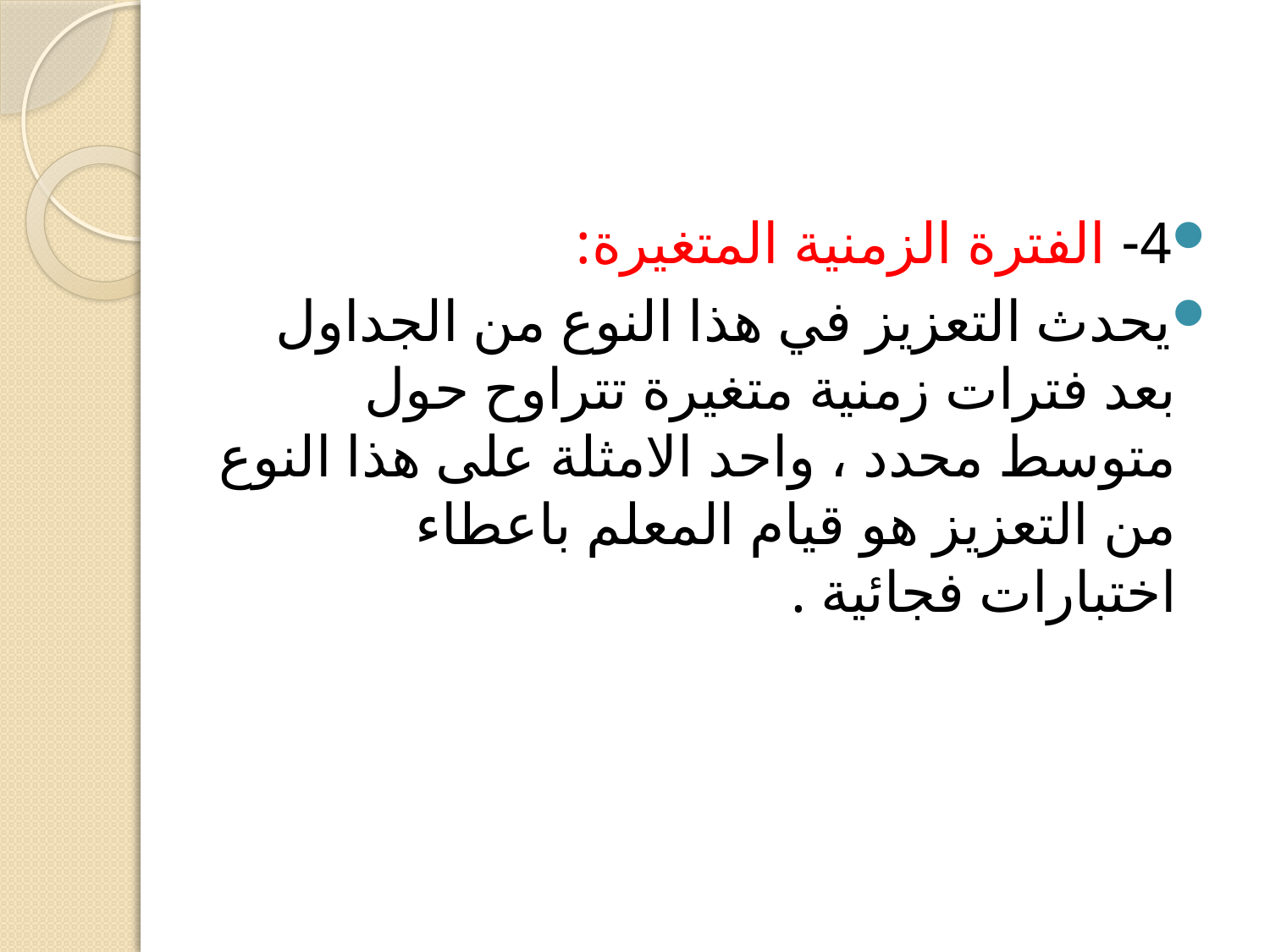

#
4- الفترة الزمنية المتغيرة:
يحدث التعزيز في هذا النوع من الجداول بعد فترات زمنية متغيرة تتراوح حول متوسط محدد ، واحد الامثلة على هذا النوع من التعزيز هو قيام المعلم باعطاء اختبارات فجائية .